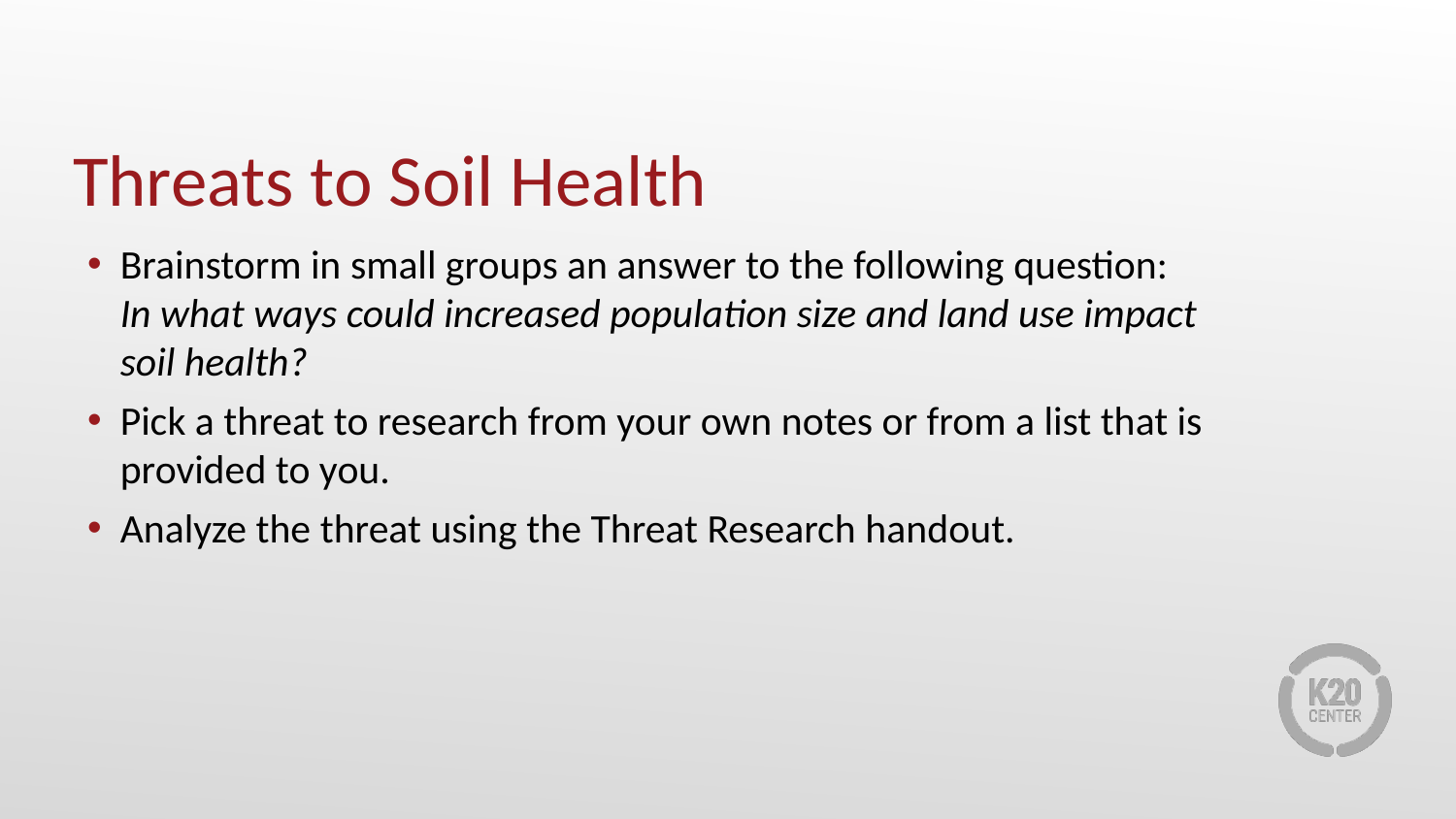

# Threats to Soil Health
Brainstorm in small groups an answer to the following question: In what ways could increased population size and land use impact soil health?
Pick a threat to research from your own notes or from a list that is provided to you.
Analyze the threat using the Threat Research handout.